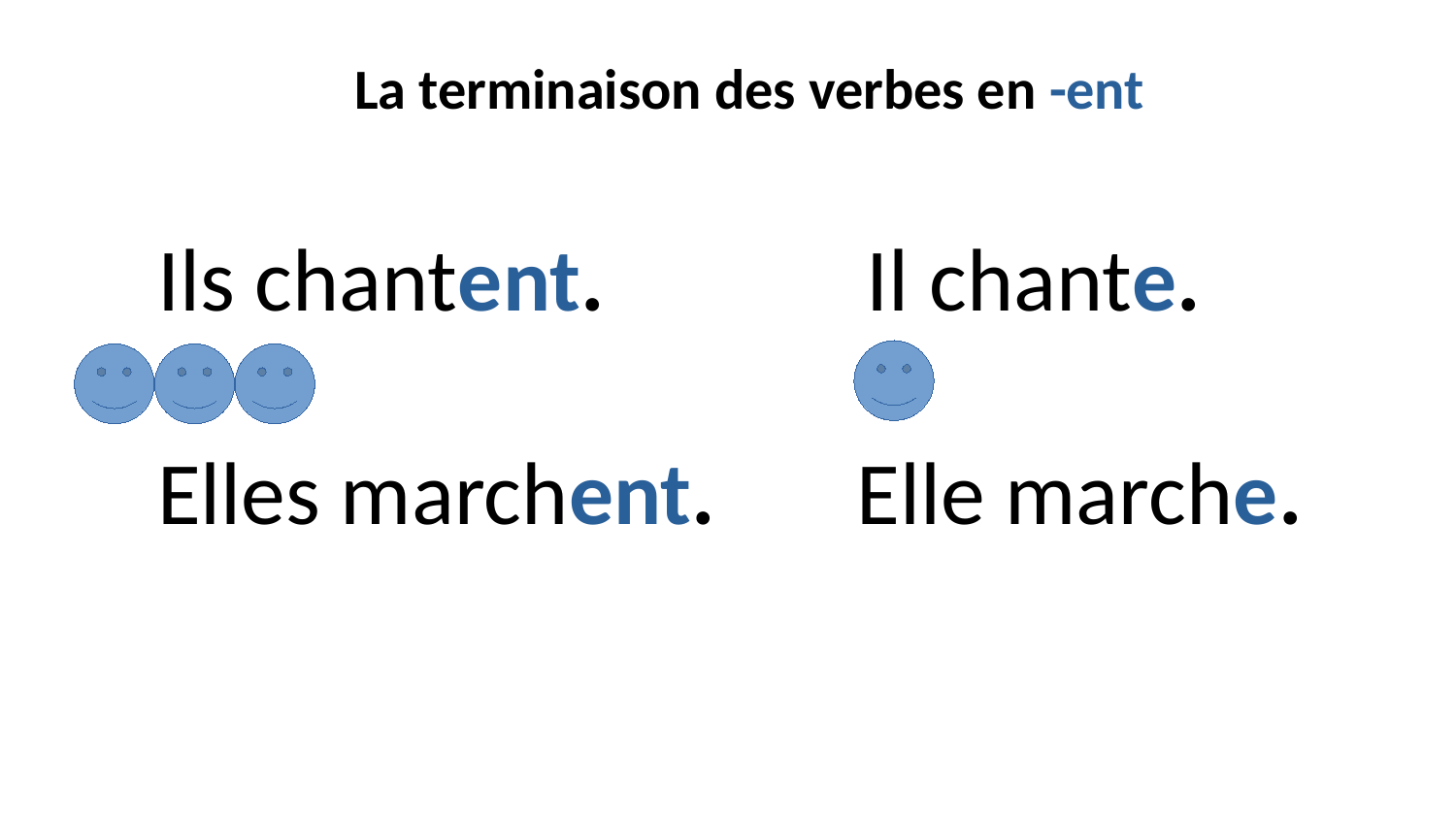

La terminaison des verbes en -ent
Ils chantent.             Il chante.

Elles marchent.       Elle marche.